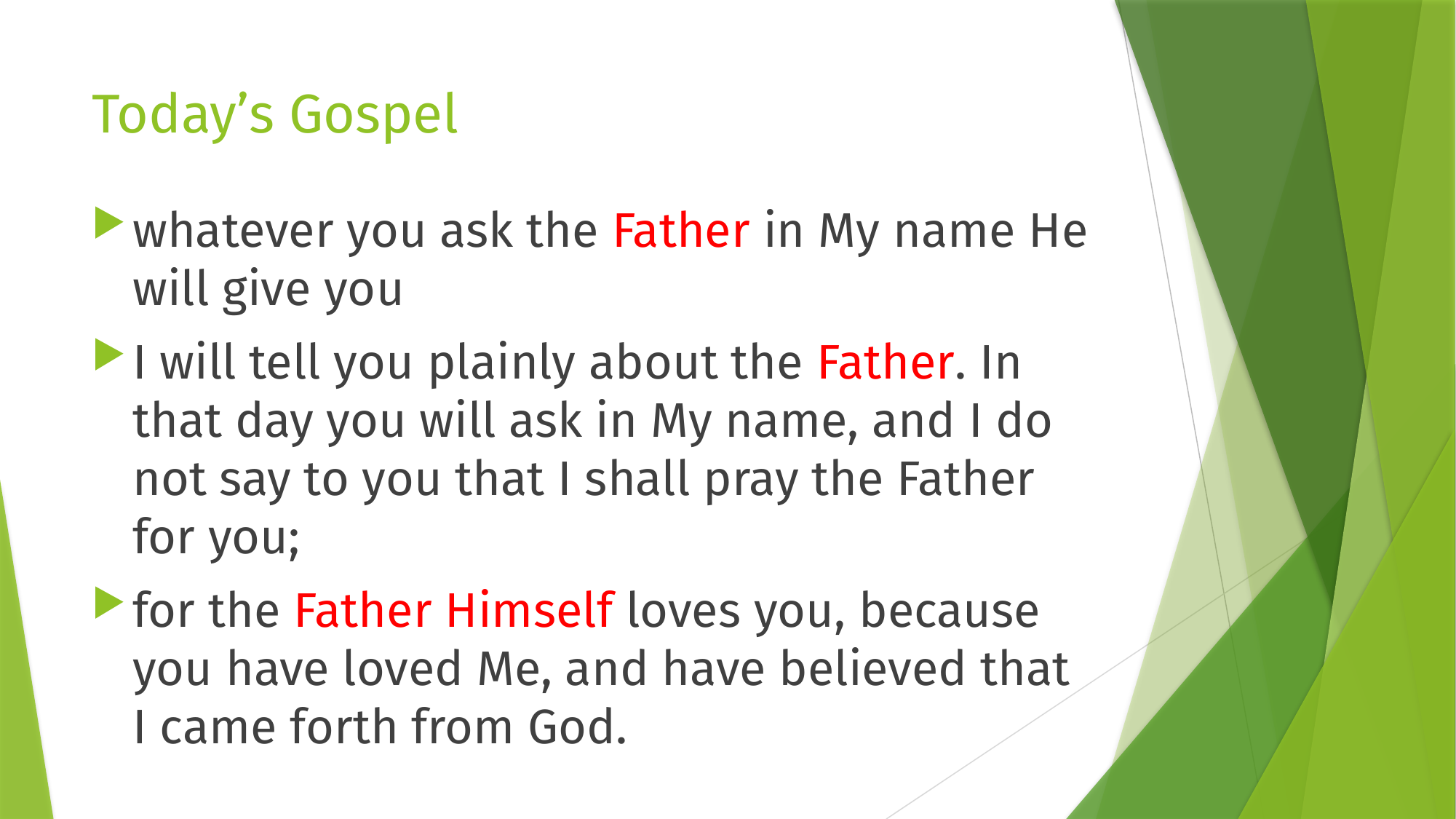

# Today’s Gospel
whatever you ask the Father in My name He will give you
I will tell you plainly about the Father. In that day you will ask in My name, and I do not say to you that I shall pray the Father for you;
for the Father Himself loves you, because you have loved Me, and have believed that I came forth from God.